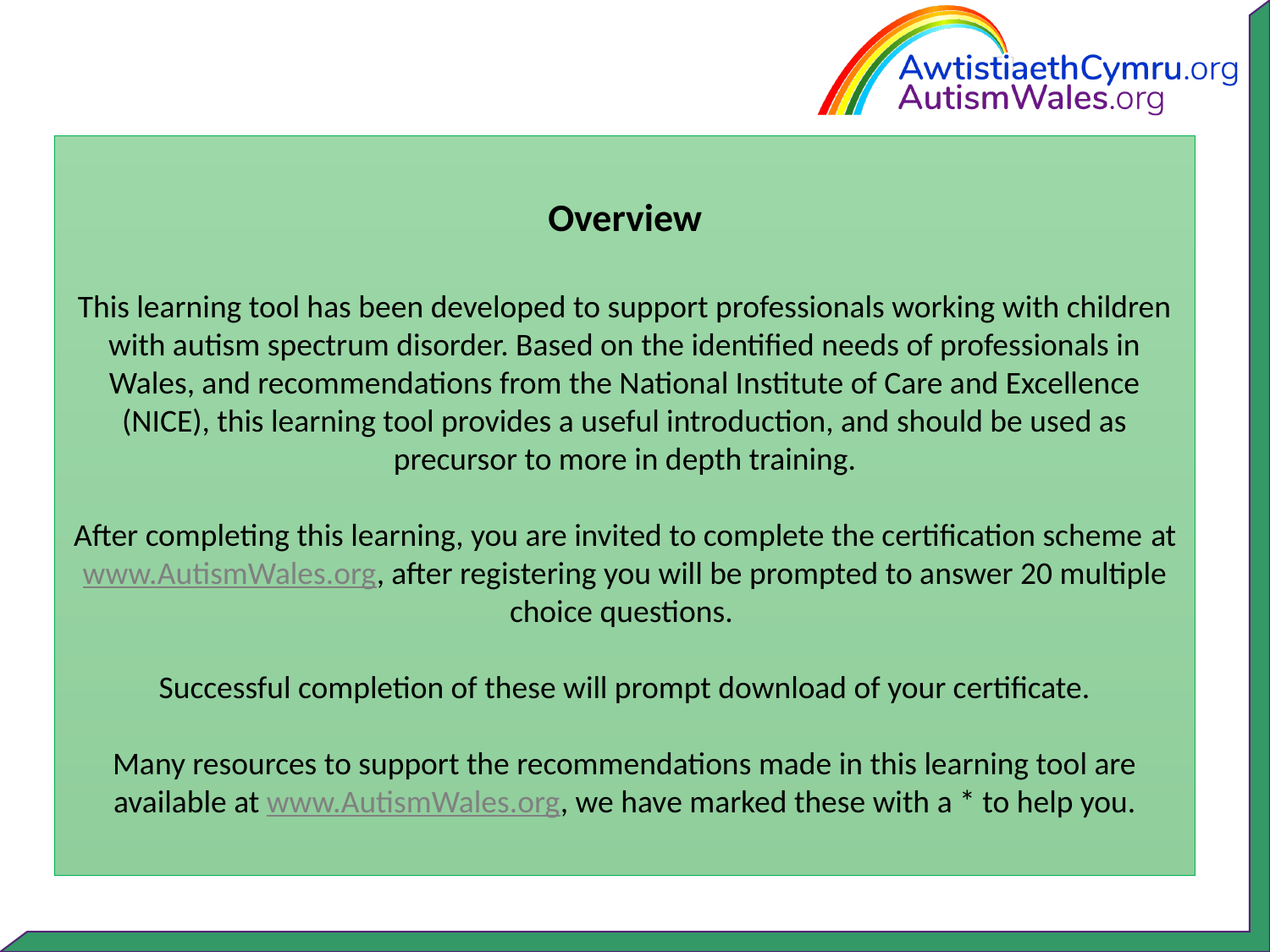

Overview

This learning tool has been developed to support professionals working with children with autism spectrum disorder. Based on the identified needs of professionals in Wales, and recommendations from the National Institute of Care and Excellence (NICE), this learning tool provides a useful introduction, and should be used as precursor to more in depth training.

After completing this learning, you are invited to complete the certification scheme at www.AutismWales.org, after registering you will be prompted to answer 20 multiple choice questions.

Successful completion of these will prompt download of your certificate.

Many resources to support the recommendations made in this learning tool are available at www.AutismWales.org, we have marked these with a * to help you.